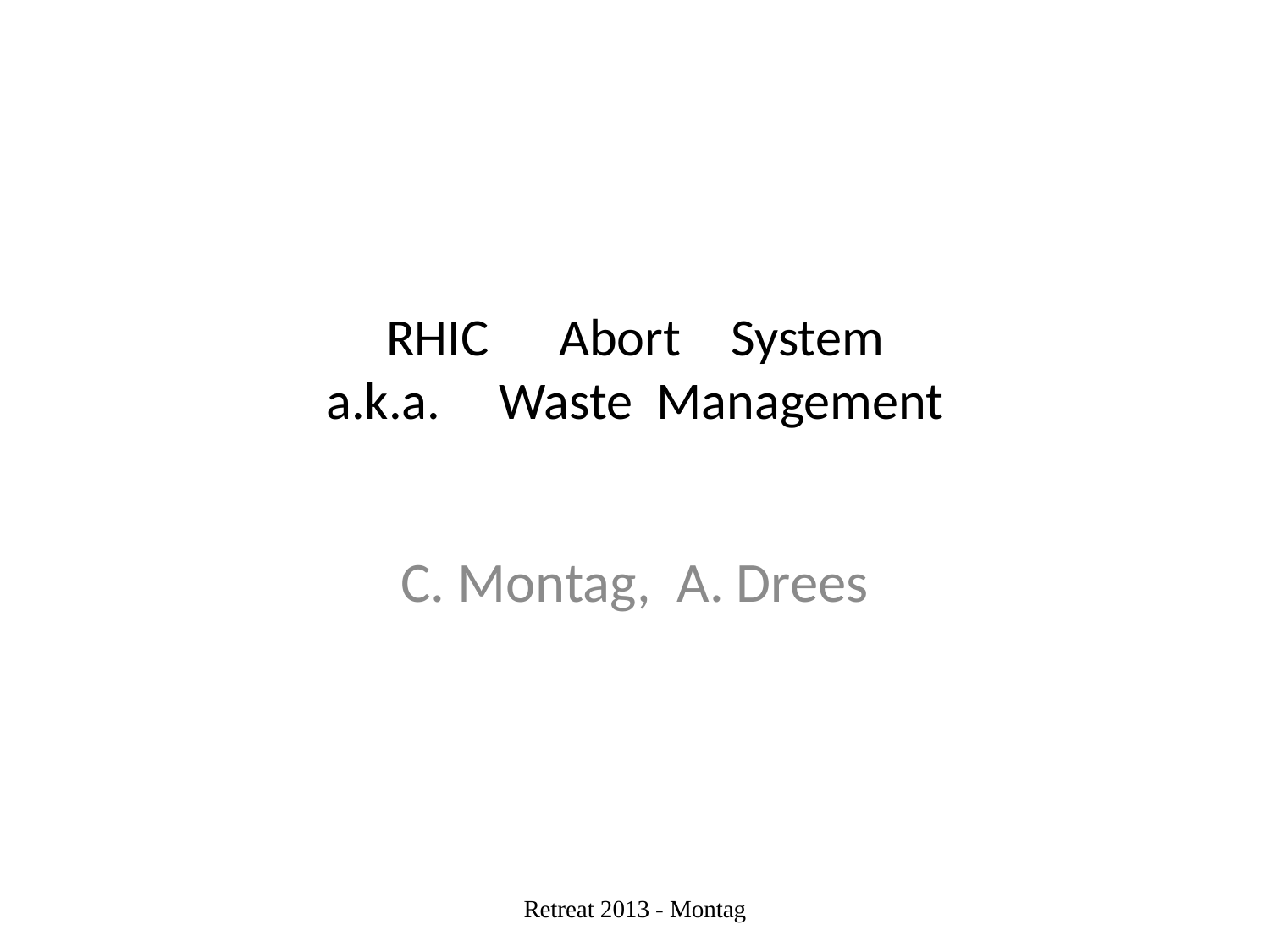

# RHIC 	Abort	System a.k.a. 	Waste  Management
C. Montag,  A. Drees
Retreat 2013 - Montag